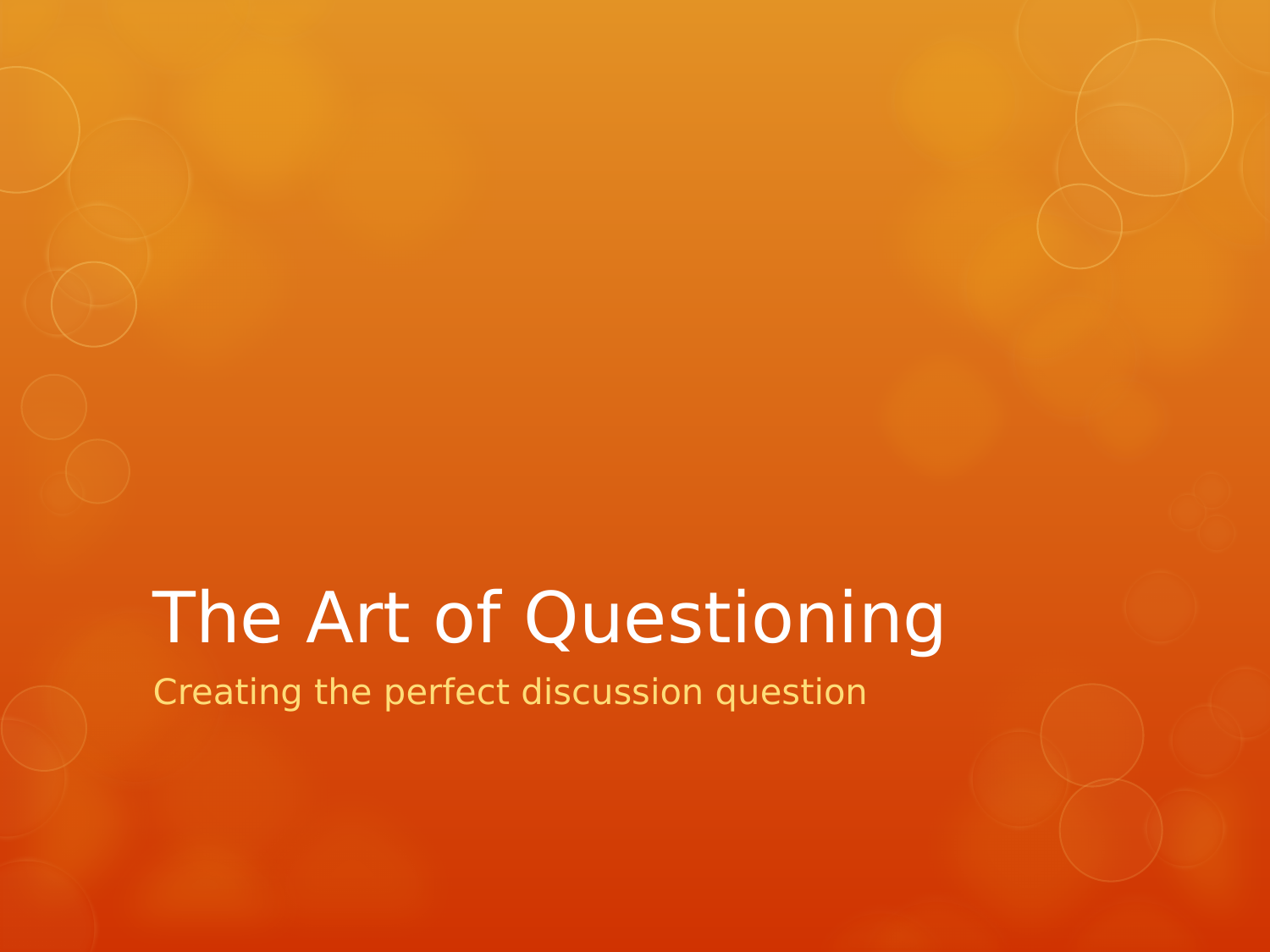

# The Art of Questioning
Creating the perfect discussion question